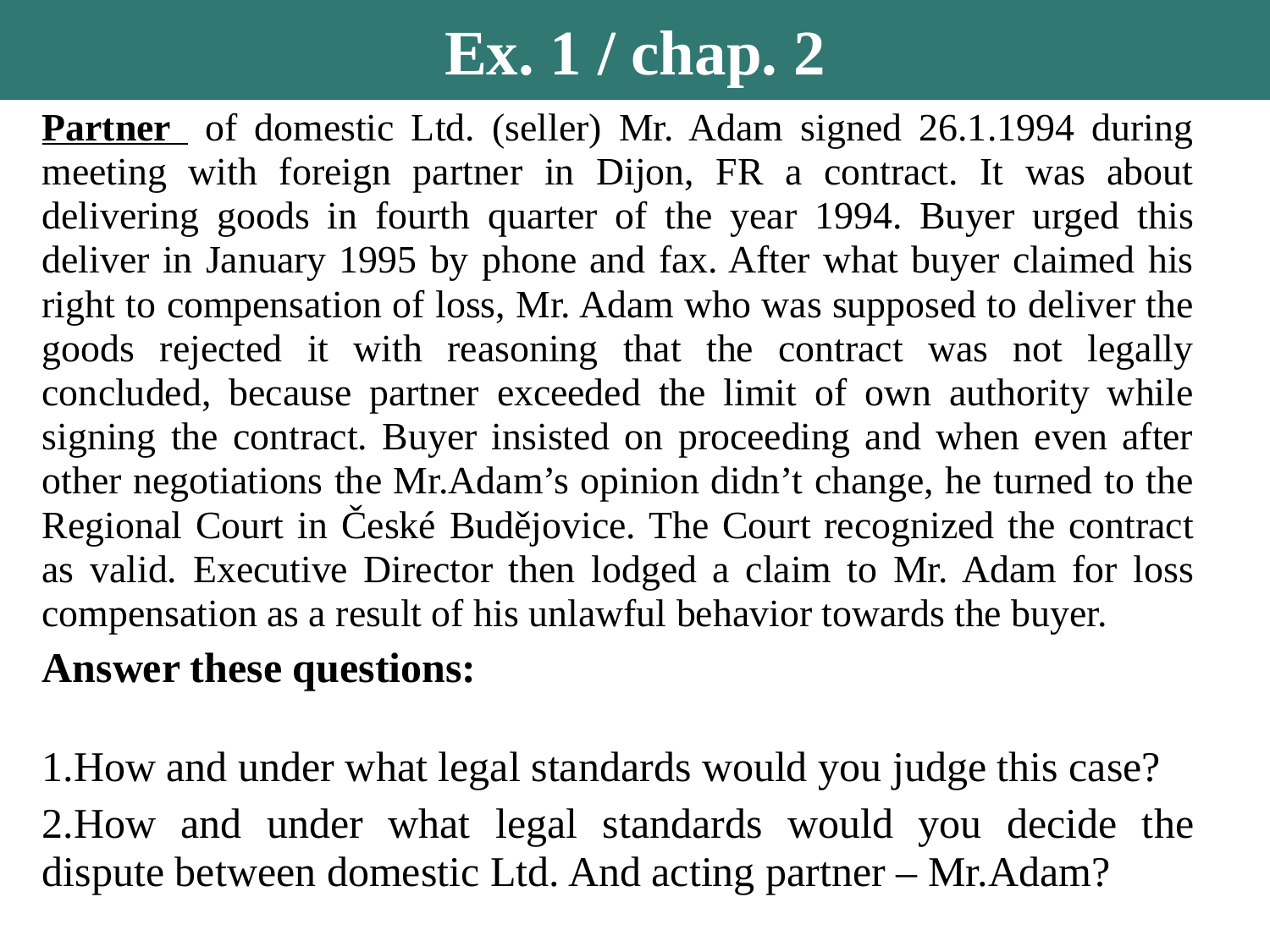

Ex. 1 / chap. 2
Partner  of domestic Ltd. (seller) Mr. Adam signed 26.1.1994 during meeting with foreign partner in Dijon, FR a contract. It was about delivering goods in fourth quarter of the year 1994. Buyer urged this deliver in January 1995 by phone and fax. After what buyer claimed his right to compensation of loss, Mr. Adam who was supposed to deliver the goods rejected it with reasoning that the contract was not legally concluded, because partner exceeded the limit of own authority while signing the contract. Buyer insisted on proceeding and when even after other negotiations the Mr.Adam’s opinion didn’t change, he turned to the Regional Court in České Budějovice. The Court recognized the contract as valid. Executive Director then lodged a claim to Mr. Adam for loss compensation as a result of his unlawful behavior towards the buyer.
Answer these questions:

How and under what legal standards would you judge this case?
How and under what legal standards would you decide the dispute between domestic Ltd. And acting partner – Mr.Adam?